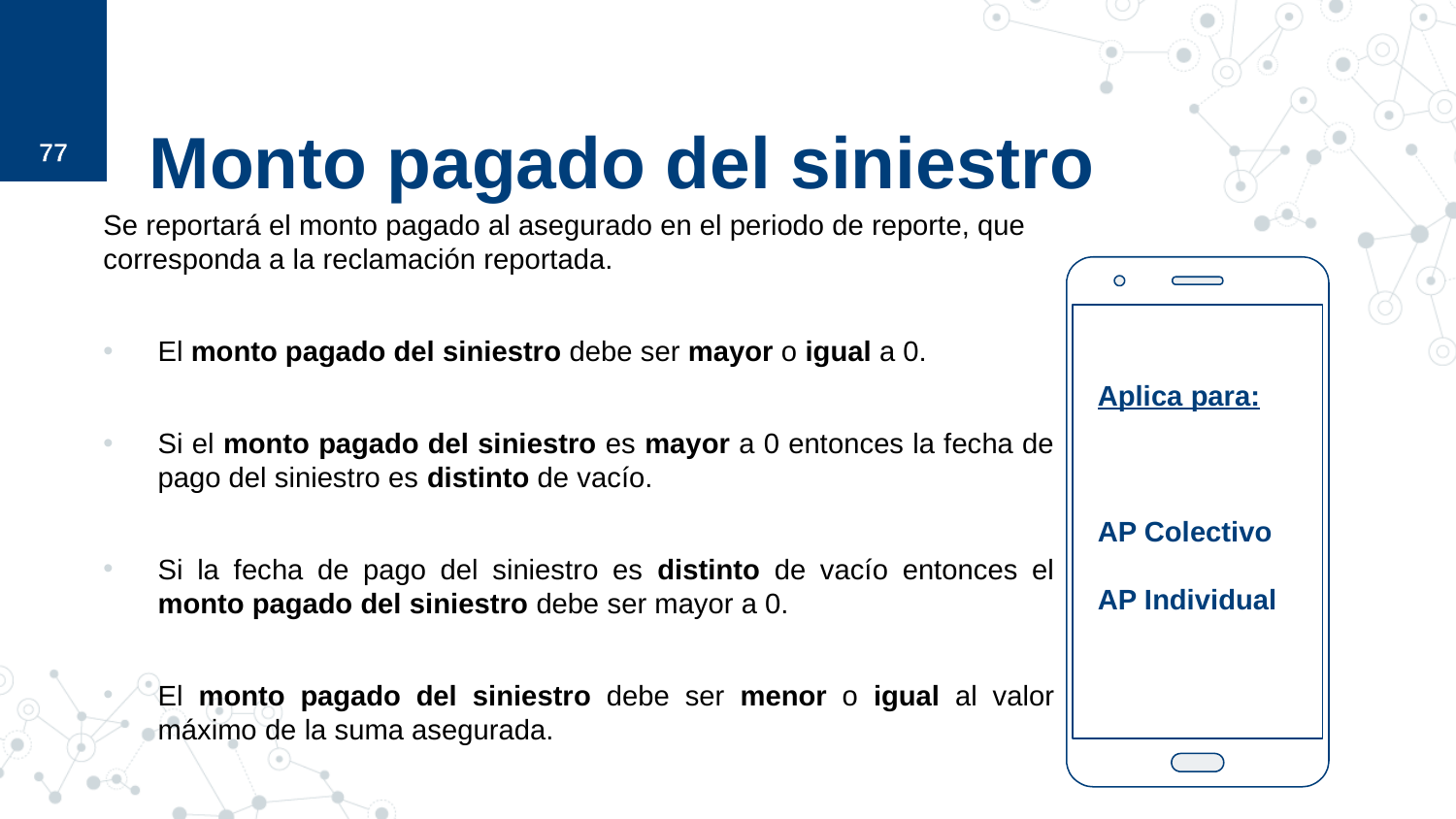

77
# Monto pagado del siniestro
Se reportará el monto pagado al asegurado en el periodo de reporte, que corresponda a la reclamación reportada.

El monto pagado del siniestro debe ser mayor o igual a 0.

Si el monto pagado del siniestro es mayor a 0 entonces la fecha de pago del siniestro es distinto de vacío.

Si la fecha de pago del siniestro es distinto de vacío entonces el monto pagado del siniestro debe ser mayor a 0.

El monto pagado del siniestro debe ser menor o igual al valor máximo de la suma asegurada.

Aplica para:

AP Colectivo

AP Individual